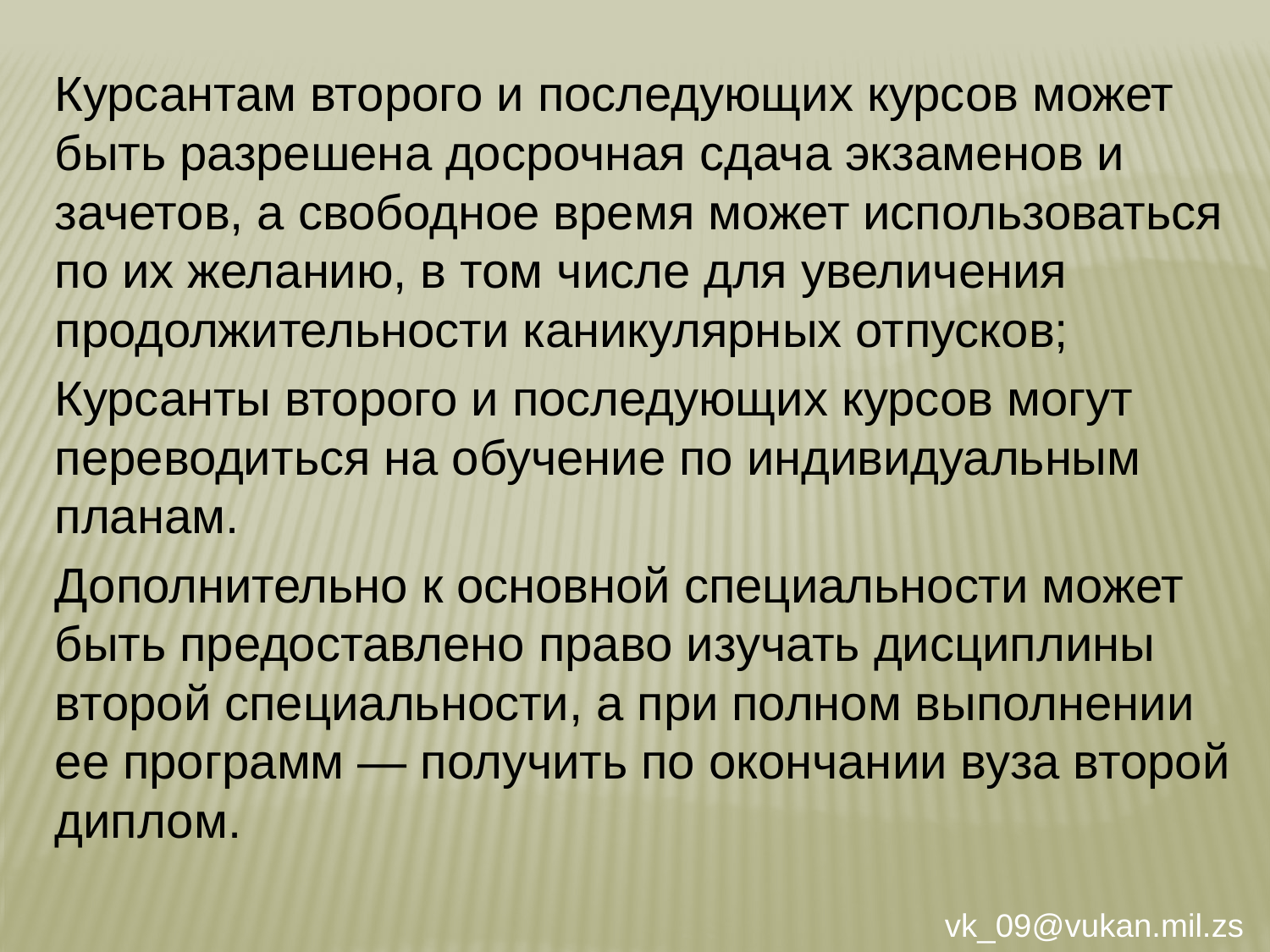

Курсантам второго и последующих курсов может быть разрешена досрочная сдача экзаменов и зачетов, а свободное время может использоваться по их желанию, в том числе для увеличения продолжительности каникулярных отпусков;
Курсанты второго и последующих курсов могут переводиться на обучение по индивидуальным планам.
Дополнительно к основной специальности может быть предоставлено право изучать дисциплины второй специальности, а при полном выполнении ее программ — получить по окончании вуза второй диплом.

vk_09@vukan.mil.zs